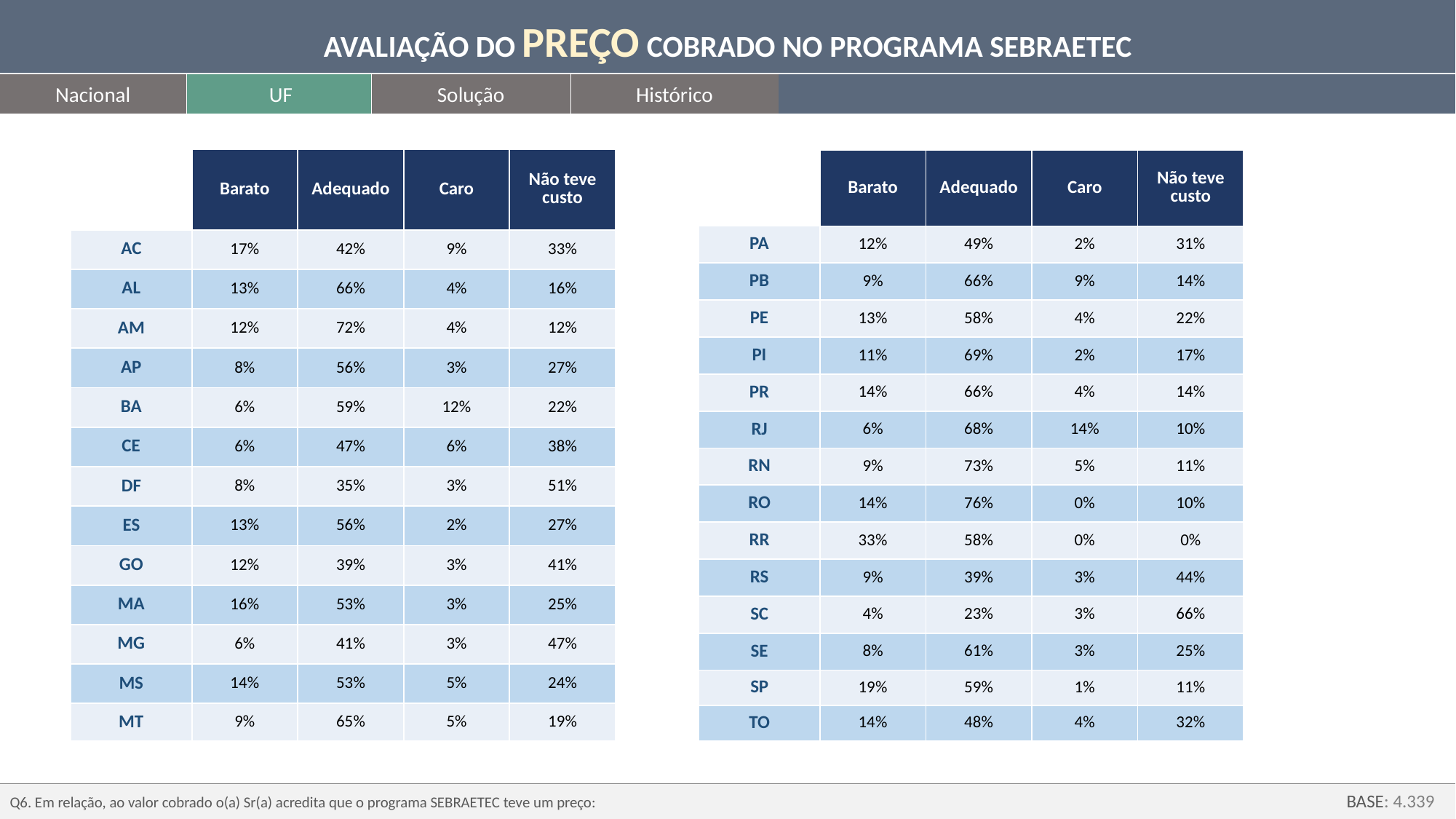

AVALIAÇÃO DO PREÇO COBRADO NO PROGRAMA SEBRAETEC
Nacional
UF
Solução
Histórico
|  | Barato | Adequado | Caro | Não teve custo |
| --- | --- | --- | --- | --- |
| AC | 17% | 42% | 9% | 33% |
| AL | 13% | 66% | 4% | 16% |
| AM | 12% | 72% | 4% | 12% |
| AP | 8% | 56% | 3% | 27% |
| BA | 6% | 59% | 12% | 22% |
| CE | 6% | 47% | 6% | 38% |
| DF | 8% | 35% | 3% | 51% |
| ES | 13% | 56% | 2% | 27% |
| GO | 12% | 39% | 3% | 41% |
| MA | 16% | 53% | 3% | 25% |
| MG | 6% | 41% | 3% | 47% |
| MS | 14% | 53% | 5% | 24% |
| MT | 9% | 65% | 5% | 19% |
|  | Barato | Adequado | Caro | Não teve custo |
| --- | --- | --- | --- | --- |
| PA | 12% | 49% | 2% | 31% |
| PB | 9% | 66% | 9% | 14% |
| PE | 13% | 58% | 4% | 22% |
| PI | 11% | 69% | 2% | 17% |
| PR | 14% | 66% | 4% | 14% |
| RJ | 6% | 68% | 14% | 10% |
| RN | 9% | 73% | 5% | 11% |
| RO | 14% | 76% | 0% | 10% |
| RR | 33% | 58% | 0% | 0% |
| RS | 9% | 39% | 3% | 44% |
| SC | 4% | 23% | 3% | 66% |
| SE | 8% | 61% | 3% | 25% |
| SP | 19% | 59% | 1% | 11% |
| TO | 14% | 48% | 4% | 32% |
Q6. Em relação, ao valor cobrado o(a) Sr(a) acredita que o programa SEBRAETEC teve um preço:
BASE: 4.339